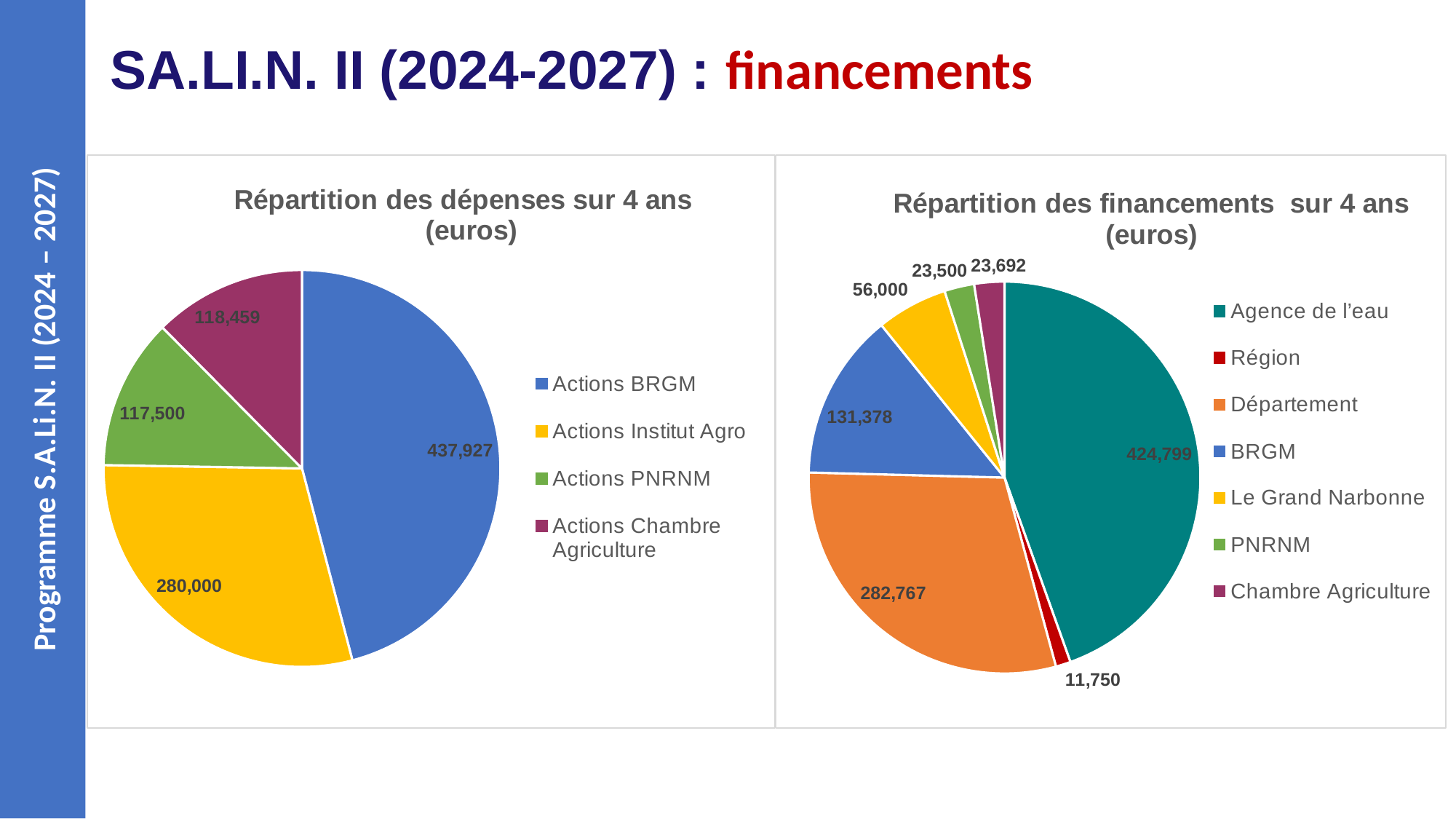

SA.LI.N. II (2024-2027) : financements

### Chart: Répartition des dépenses sur 4 ans
(euros)

| Category |  |
|---|---|
| Actions BRGM | 437926.61 |
| Actions Institut Agro | 280000.0 |
| Actions PNRNM | 117500.0 |
| Actions Chambre Agriculture | 118458.56 |

### Chart: Répartition des financements  sur 4 ans (euros)

| Category |  |
|---|---|
| Agence de l’eau  | 424798.975 |
| Région | 11750.0 |
| Département  | 282766.5 |
| BRGM | 131377.98299999998 |
| Le Grand Narbonne | 56000.0 |
| PNRNM | 23500.0 |
| Chambre Agriculture | 23691.712 |
Programme S.A.Li.N. II (2024 – 2027)

14